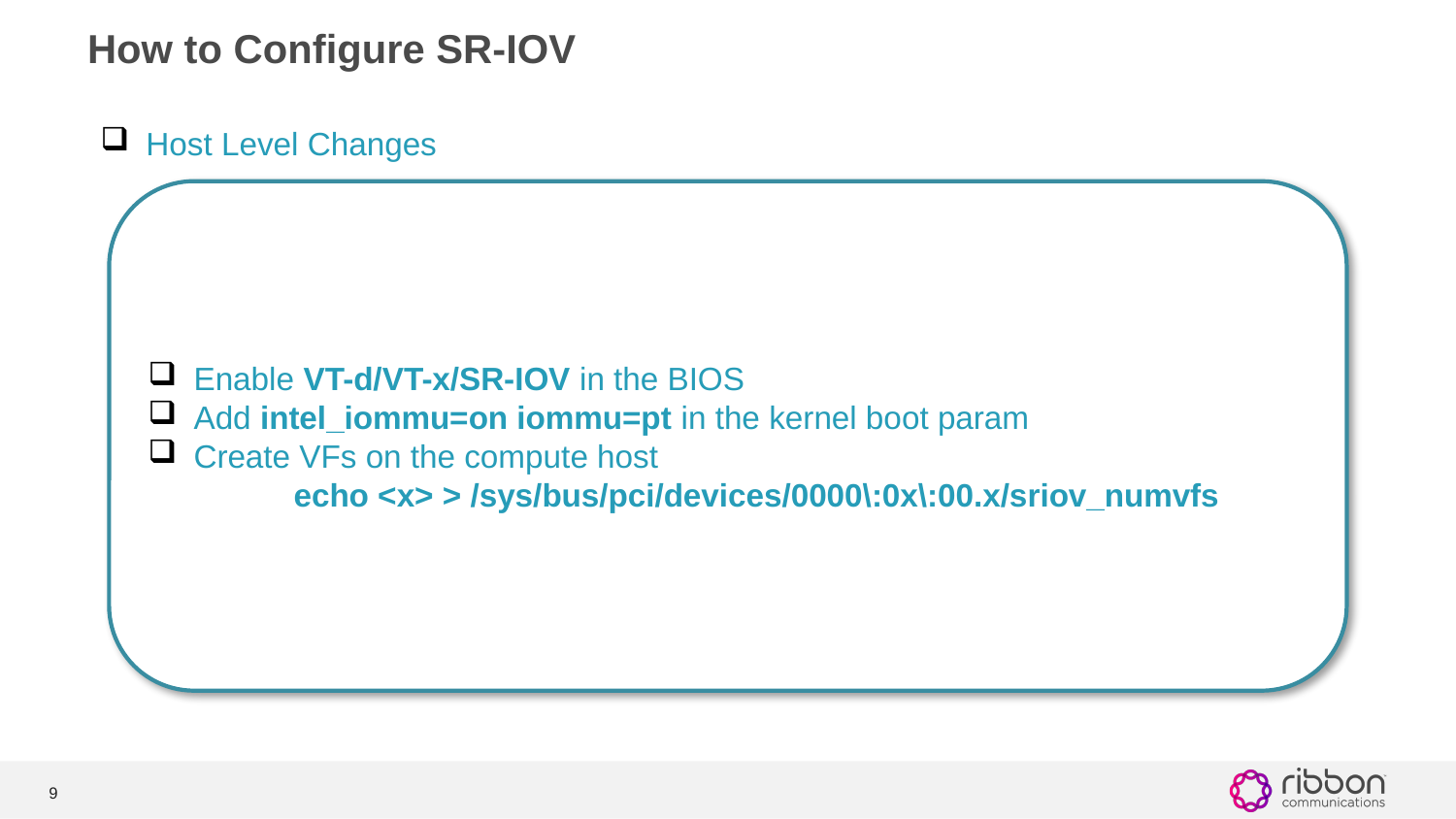

# How to Configure SR-IOV
Host Level Changes
Enable VT-d/VT-x/SR-IOV in the BIOS
Add intel_iommu=on iommu=pt in the kernel boot param
Create VFs on the compute host
	echo <x> > /sys/bus/pci/devices/0000\:0x\:00.x/sriov_numvfs